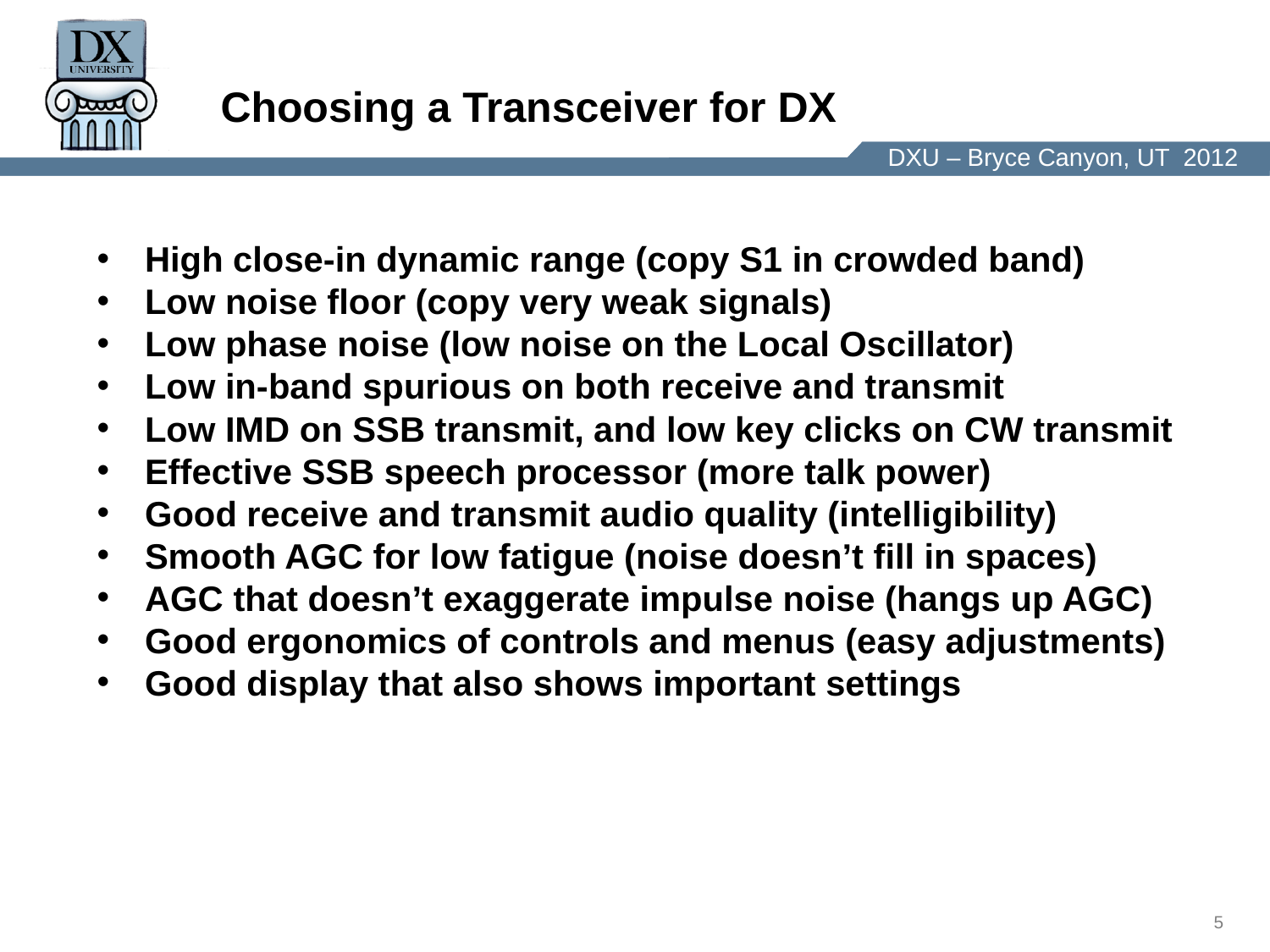

Choosing a Transceiver for DX
High close-in dynamic range (copy S1 in crowded band)
Low noise floor (copy very weak signals)
Low phase noise (low noise on the Local Oscillator)
Low in-band spurious on both receive and transmit
Low IMD on SSB transmit, and low key clicks on CW transmit
Effective SSB speech processor (more talk power)
Good receive and transmit audio quality (intelligibility)
Smooth AGC for low fatigue (noise doesn’t fill in spaces)
AGC that doesn’t exaggerate impulse noise (hangs up AGC)
Good ergonomics of controls and menus (easy adjustments)
Good display that also shows important settings